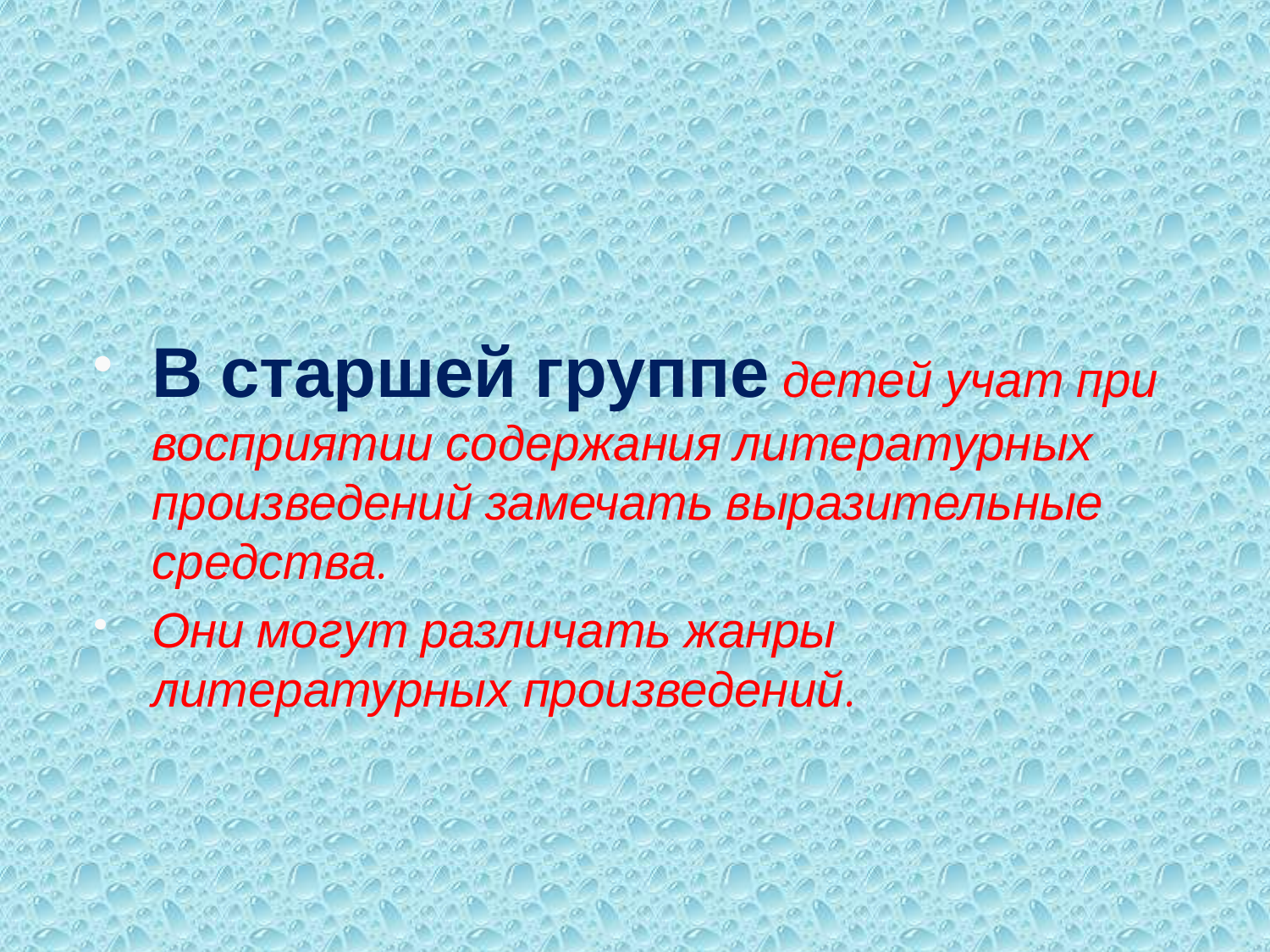

#

В старшей группе детей учат при восприятии содержания литературных произведений замечать выразительные средства.
Они могут различать жанры литературных произведений.